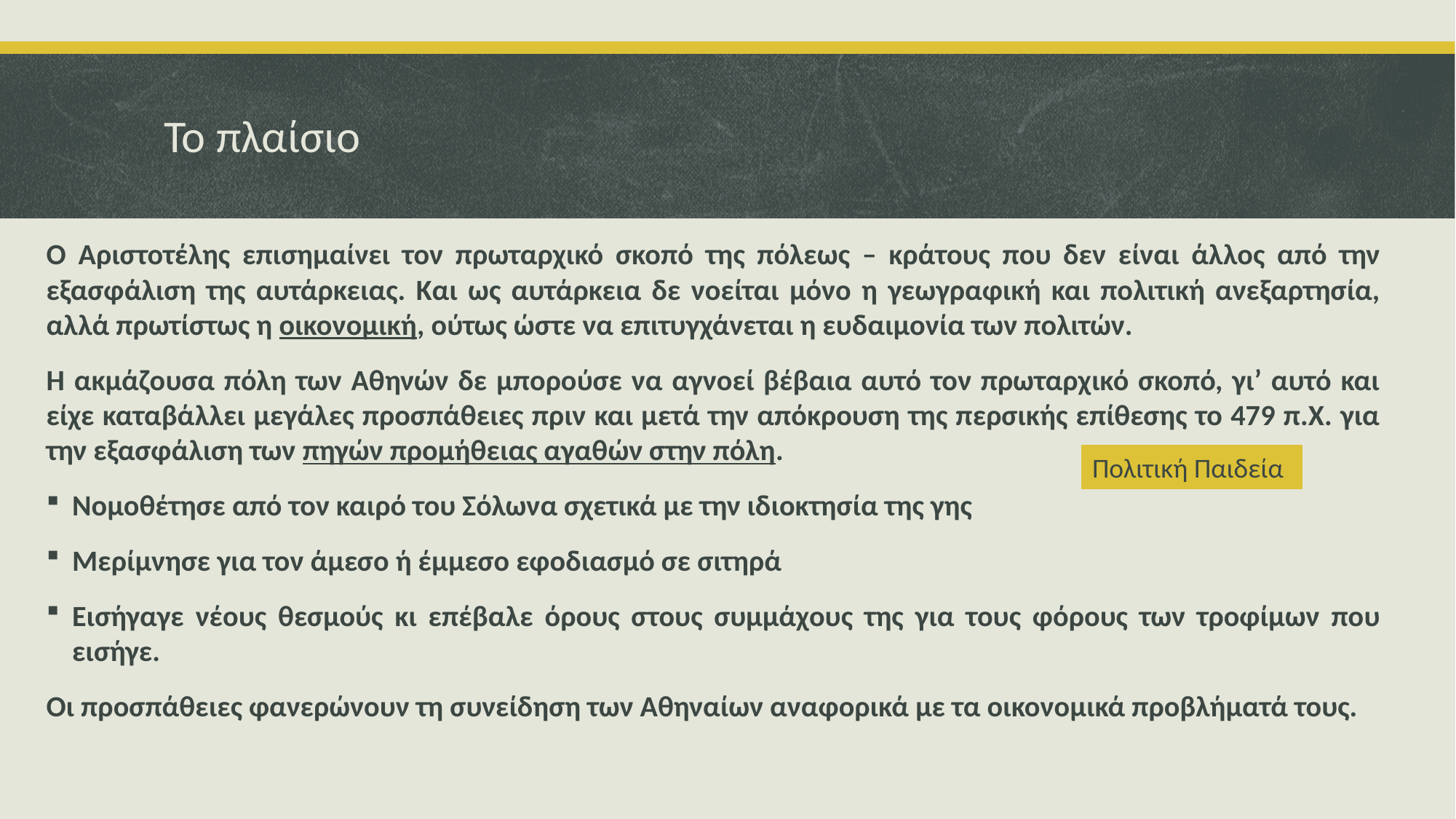

# Το πλαίσιο
Ο Αριστοτέλης επισημαίνει τον πρωταρχικό σκοπό της πόλεως – κράτους που δεν είναι άλλος από την εξασφάλιση της αυτάρκειας. Και ως αυτάρκεια δε νοείται μόνο η γεωγραφική και πολιτική ανεξαρτησία, αλλά πρωτίστως η οικονομική, ούτως ώστε να επιτυγχάνεται η ευδαιμονία των πολιτών.
Η ακμάζουσα πόλη των Αθηνών δε μπορούσε να αγνοεί βέβαια αυτό τον πρωταρχικό σκοπό, γι’ αυτό και είχε καταβάλλει μεγάλες προσπάθειες πριν και μετά την απόκρουση της περσικής επίθεσης το 479 π.Χ. για την εξασφάλιση των πηγών προμήθειας αγαθών στην πόλη.
Νομοθέτησε από τον καιρό του Σόλωνα σχετικά με την ιδιοκτησία της γης
Μερίμνησε για τον άμεσο ή έμμεσο εφοδιασμό σε σιτηρά
Εισήγαγε νέους θεσμούς κι επέβαλε όρους στους συμμάχους της για τους φόρους των τροφίμων που εισήγε.
Οι προσπάθειες φανερώνουν τη συνείδηση των Αθηναίων αναφορικά με τα οικονομικά προβλήματά τους.
Πολιτική Παιδεία